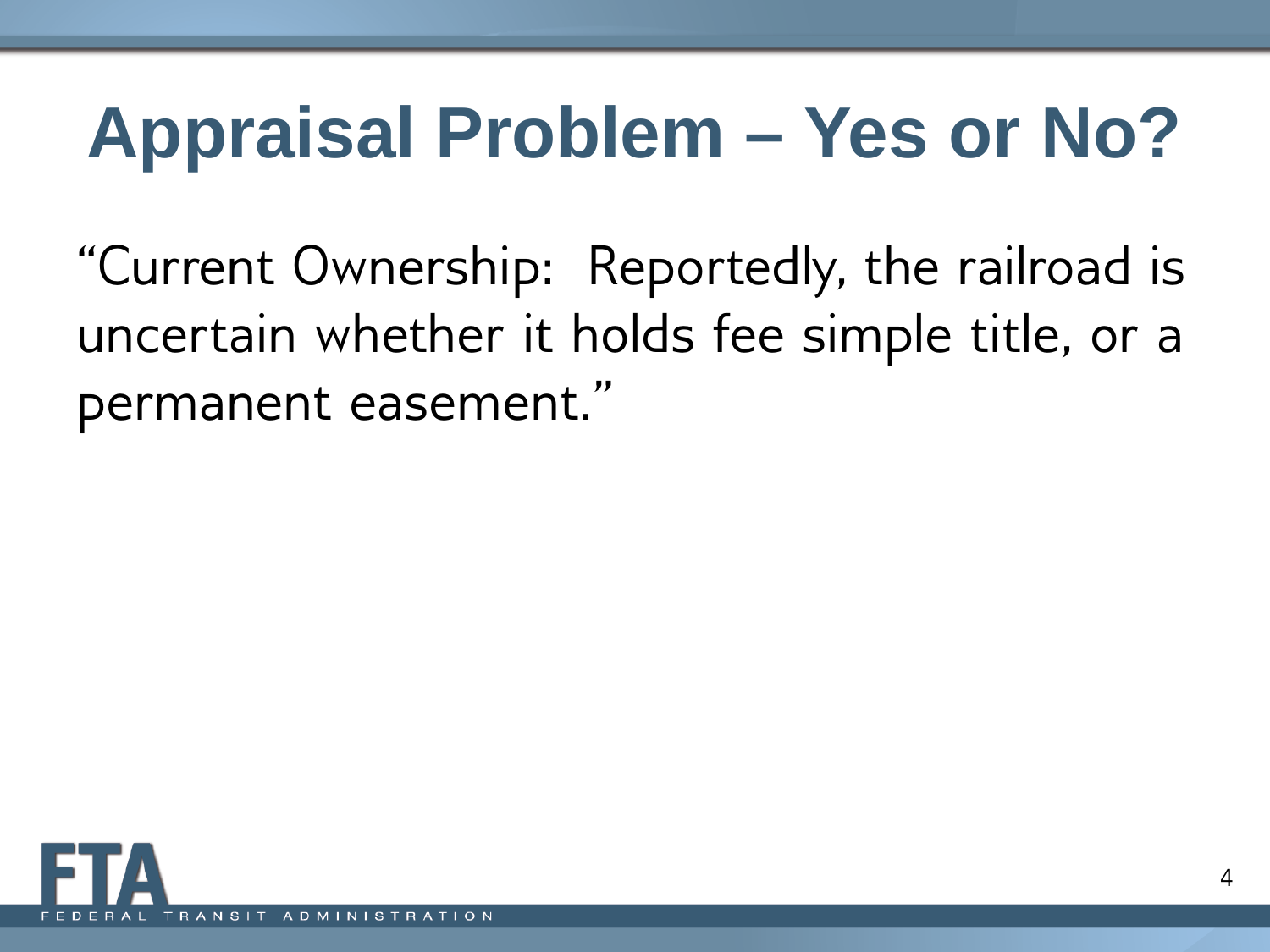

# Appraisal Problem – Yes or No?
“Current Ownership:  Reportedly, the railroad is uncertain whether it holds fee simple title, or a permanent easement.”